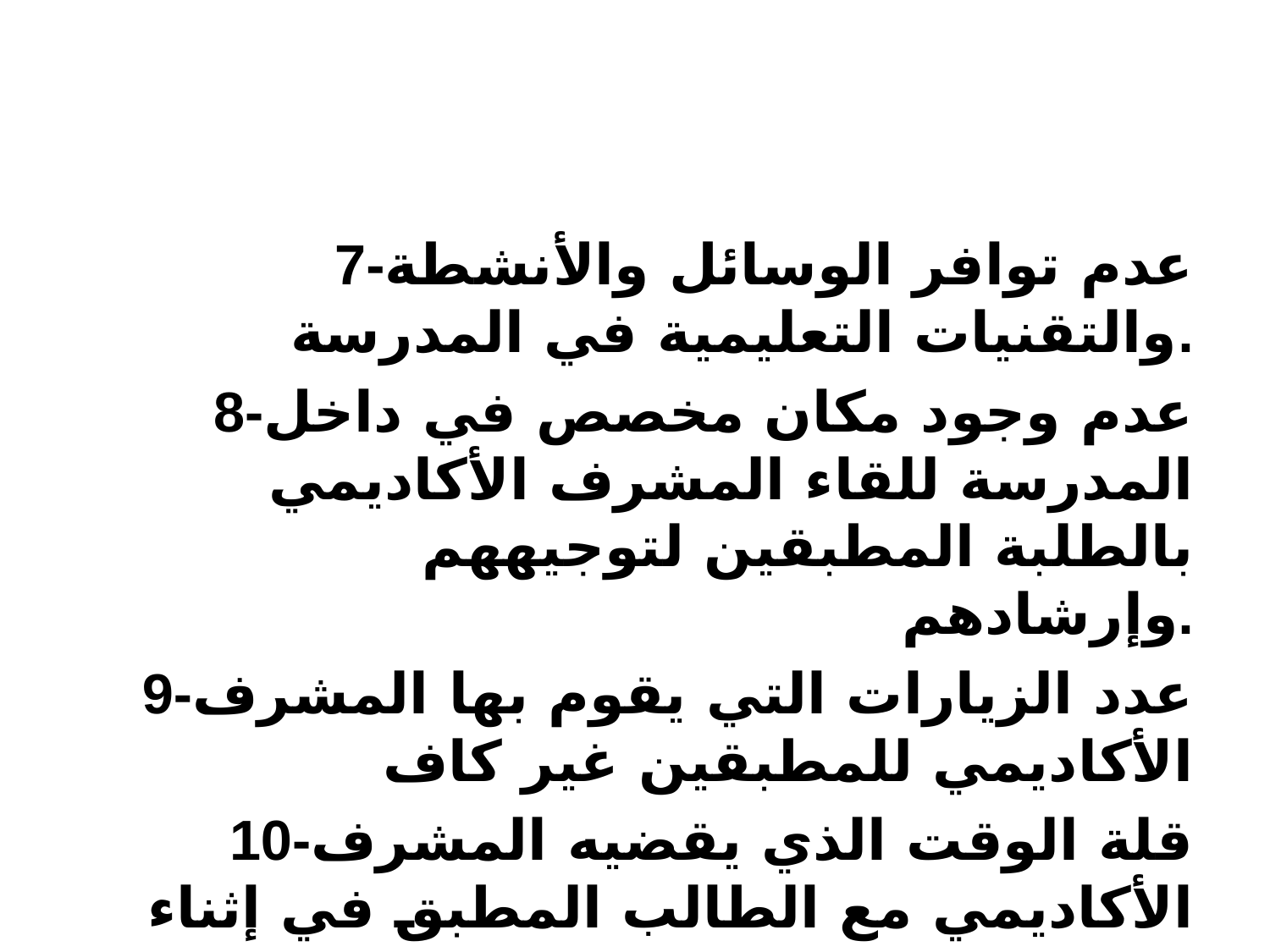

#
7-عدم توافر الوسائل والأنشطة والتقنيات التعليمية في المدرسة.
8-عدم وجود مكان مخصص في داخل المدرسة للقاء المشرف الأكاديمي بالطلبة المطبقين لتوجيههم وإرشادهم.
9-عدد الزيارات التي يقوم بها المشرف الأكاديمي للمطبقين غير كاف
10-قلة الوقت الذي يقضيه المشرف الأكاديمي مع الطالب المطبق في إثناء تدريسه في القاعة الدراسية
 11-تركيز المشرف الأكاديمي على سلبيات أداء الطالب المطبق عند التقييم دون التركيزعلى  السلبيات والإجابيات معاً حتى يكون موضوعيا في تقيمه